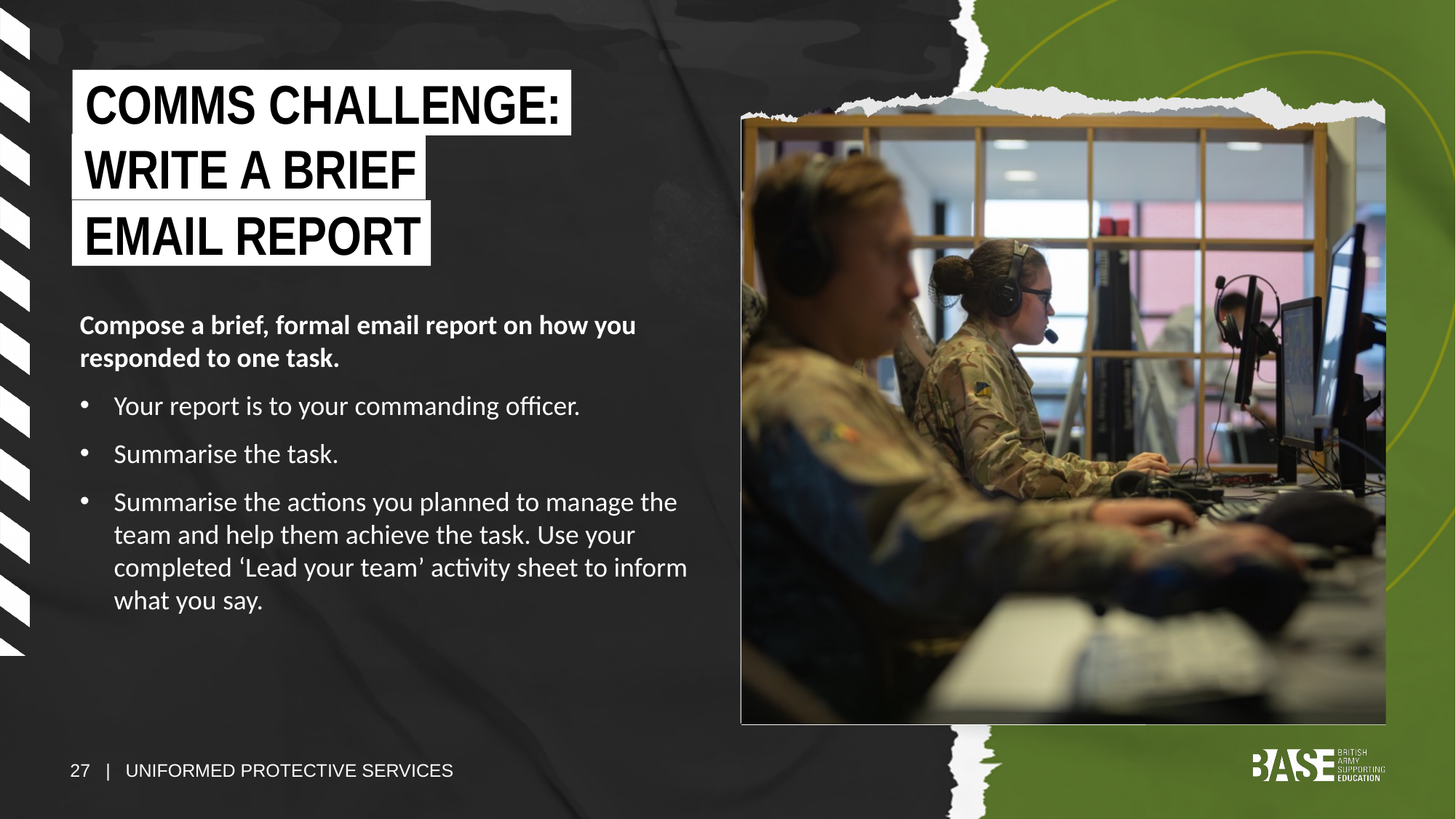

COMMS CHALLENGE:

WRITE A BRIEF
EMAIL REPORT
Compose a brief, formal email report on how you responded to one task.
Your report is to your commanding officer.
Summarise the task.
Summarise the actions you planned to manage the team and help them achieve the task. Use your completed ‘Lead your team’ activity sheet to inform what you say.
27   |   UNIFORMED PROTECTIVE SERVICES